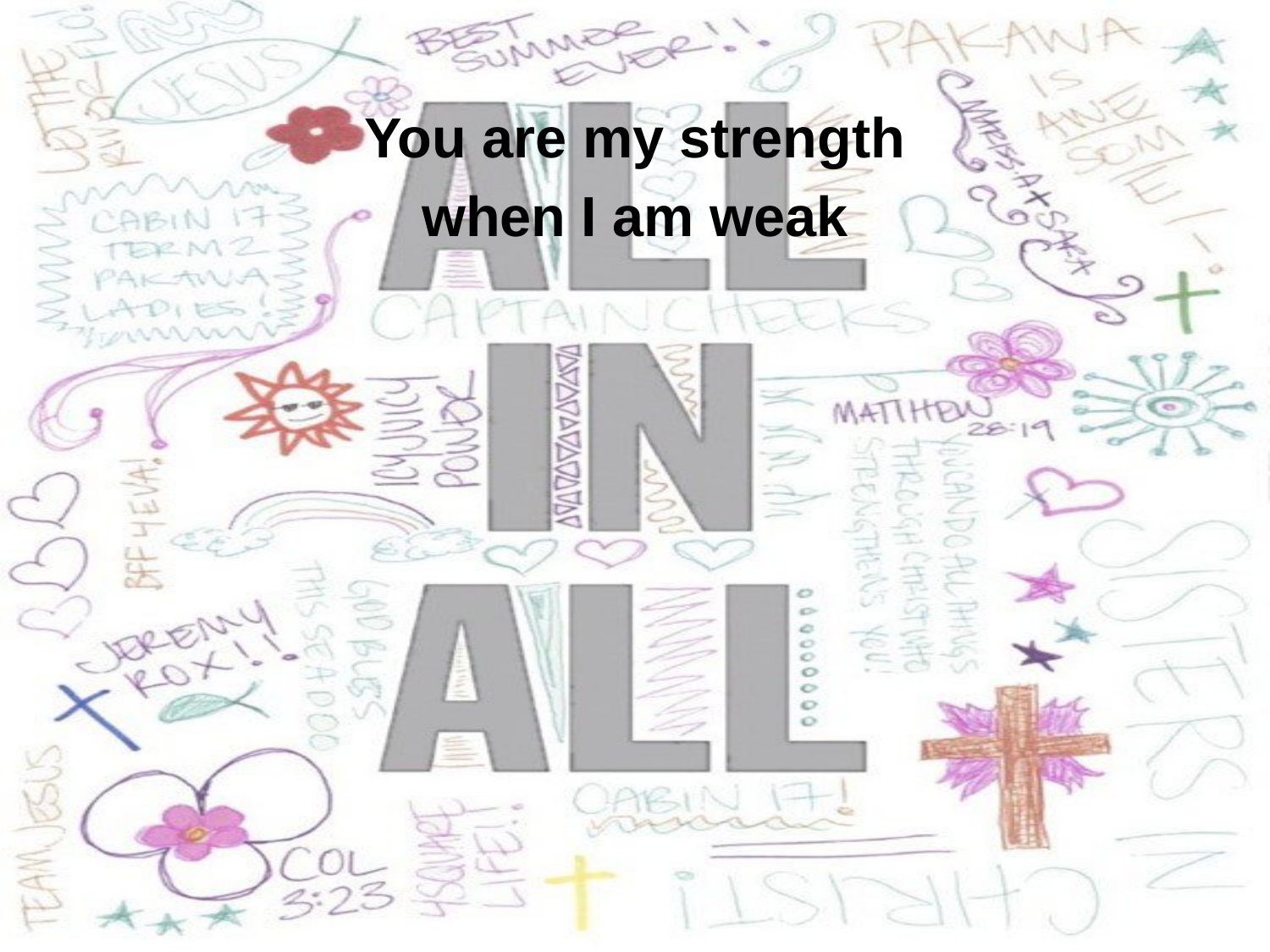

You are my strength
when I am weak